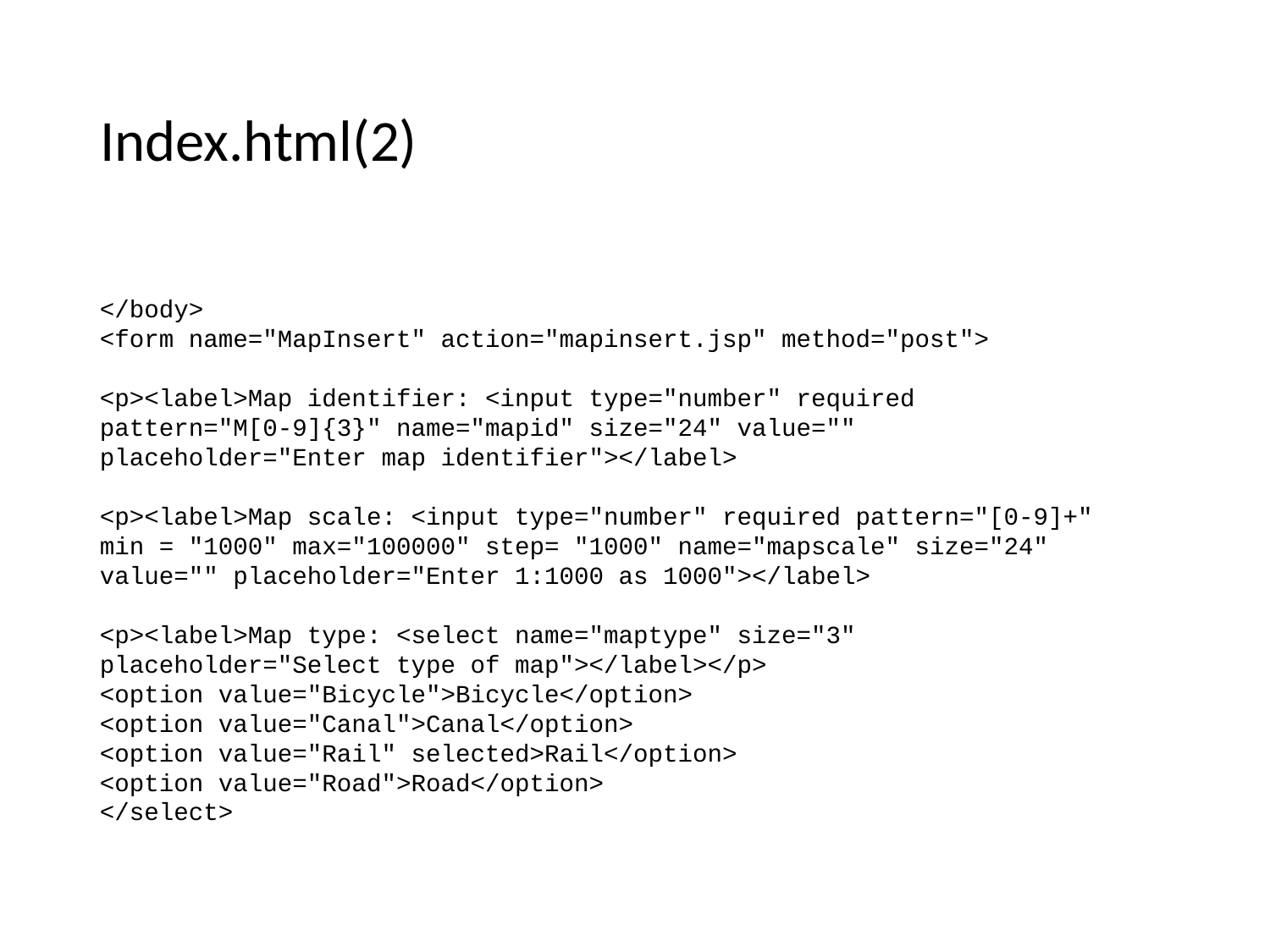

# Index.html(2)
</body>
<form name="MapInsert" action="mapinsert.jsp" method="post">

<p><label>Map identifier: <input type="number" required pattern="M[0-9]{3}" name="mapid" size="24" value="" placeholder="Enter map identifier"></label>

<p><label>Map scale: <input type="number" required pattern="[0-9]+" min = "1000" max="100000" step= "1000" name="mapscale" size="24" value="" placeholder="Enter 1:1000 as 1000"></label>

<p><label>Map type: <select name="maptype" size="3" placeholder="Select type of map"></label></p>
<option value="Bicycle">Bicycle</option>
<option value="Canal">Canal</option>
<option value="Rail" selected>Rail</option>
<option value="Road">Road</option>
</select>